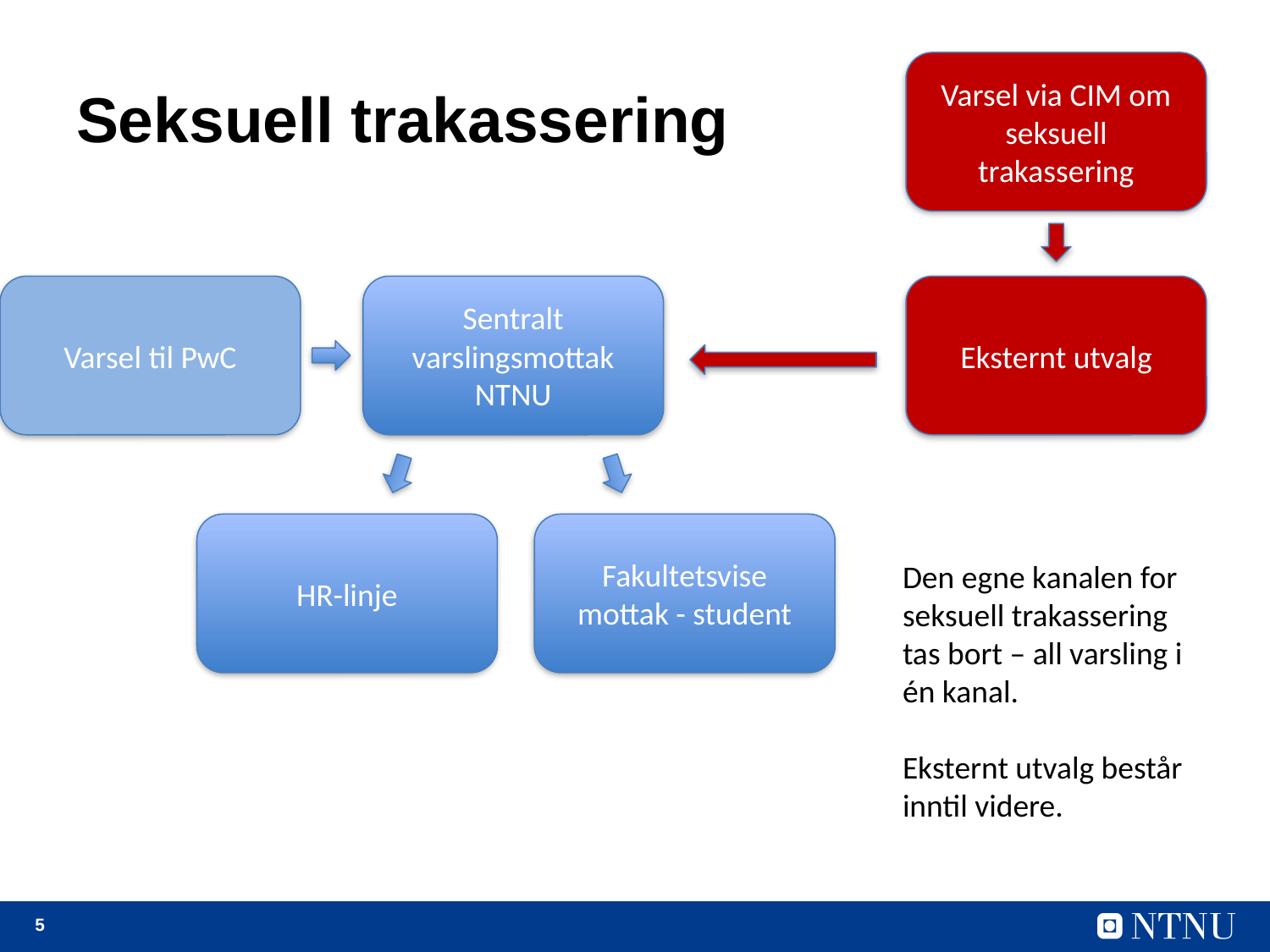

# Seksuell trakassering
Varsel via CIM om seksuell trakassering

Varsel til PwC
Sentralt varslingsmottak NTNU
Eksternt utvalg

HR-linje
Fakultetsvise mottak - student
Den egne kanalen for seksuell trakassering tas bort – all varsling i én kanal.

Eksternt utvalg består inntil videre.